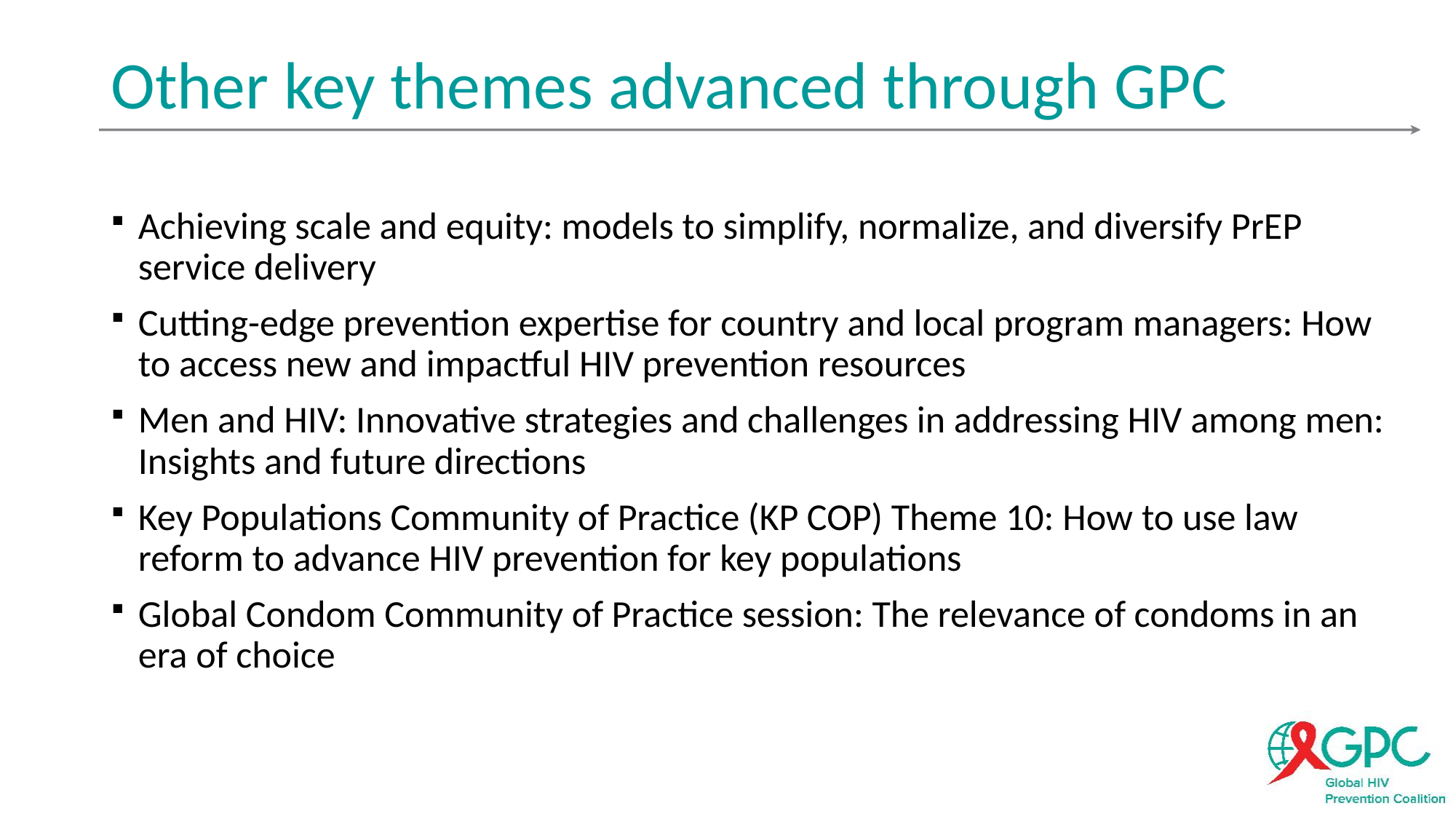

# Other key themes advanced through GPC
Achieving scale and equity: models to simplify, normalize, and diversify PrEP service delivery
Cutting-edge prevention expertise for country and local program managers: How to access new and impactful HIV prevention resources
Men and HIV: Innovative strategies and challenges in addressing HIV among men: Insights and future directions
Key Populations Community of Practice (KP COP) Theme 10: How to use law reform to advance HIV prevention for key populations
Global Condom Community of Practice session: The relevance of condoms in an era of choice